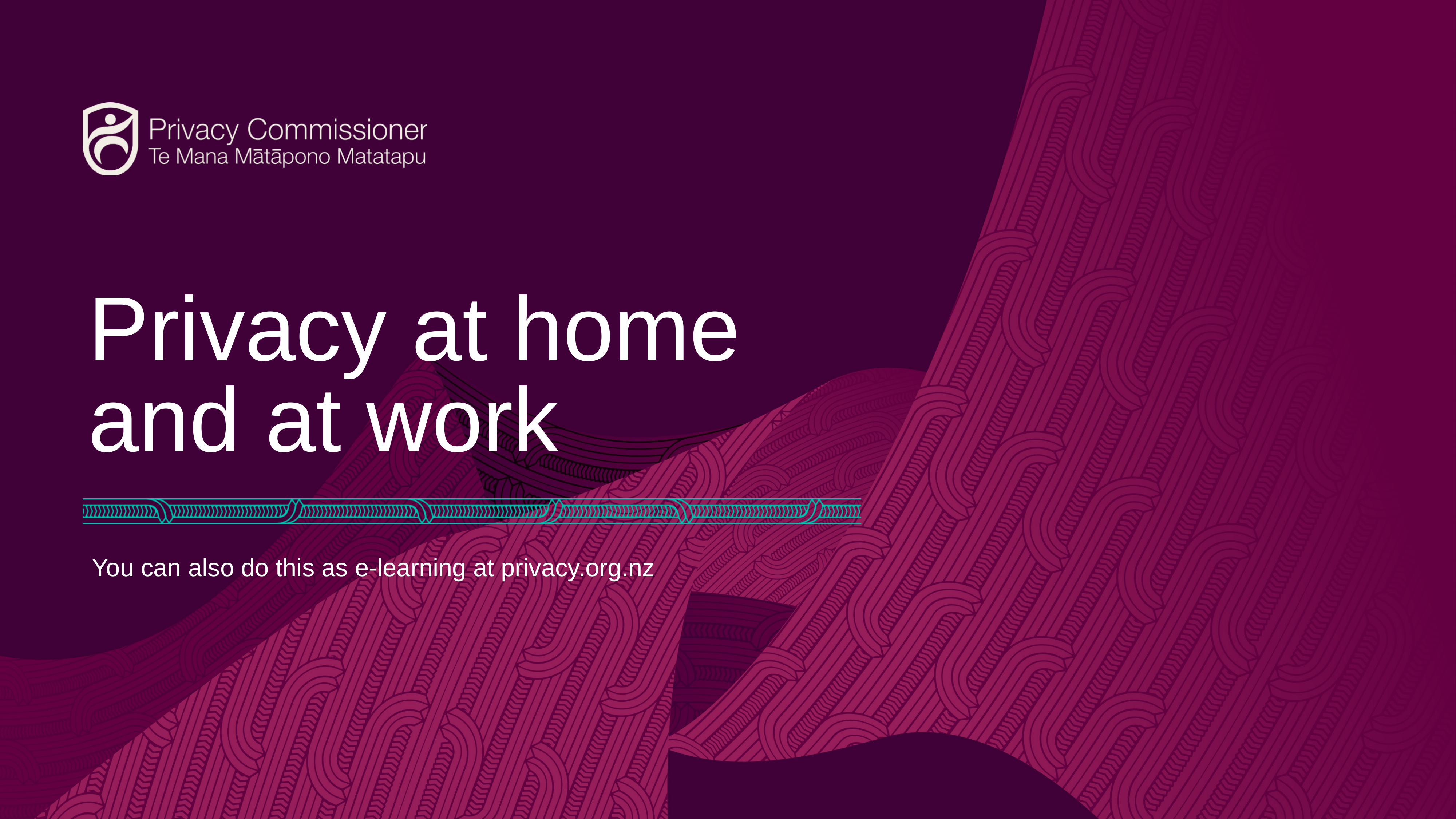

INSERT TITLE OF DOCUMENT HERE
Privacy at home and at work
You can also do this as e-learning at privacy.org.nz